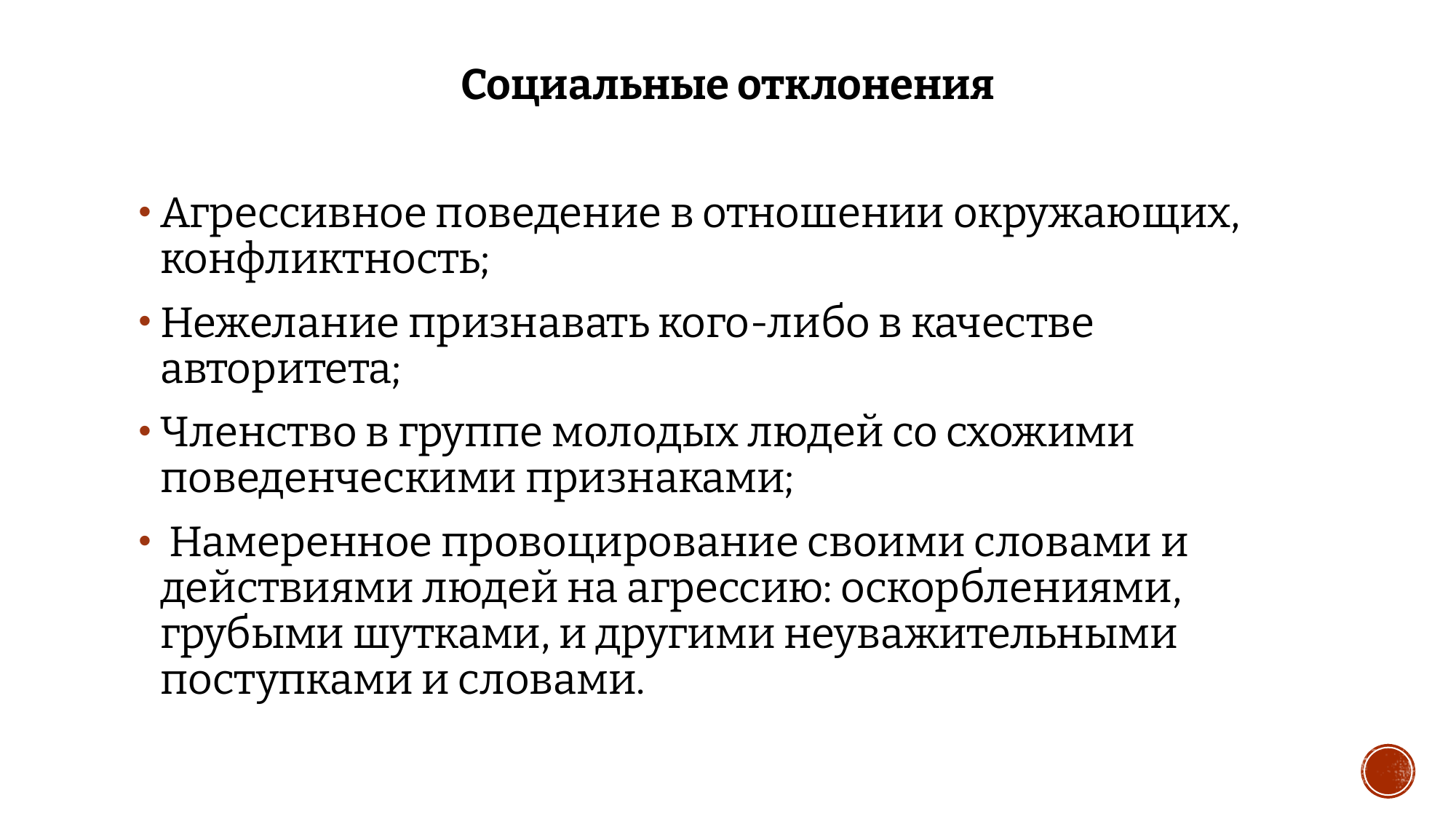

Социальные отклонения

Агрессивное поведение в отношении окружающих, конфликтность;
Нежелание признавать кого-либо в качестве авторитета;
Членство в группе молодых людей со схожими поведенческими признаками;
 Намеренное провоцирование своими словами и действиями людей на агрессию: оскорблениями, грубыми шутками, и другими неуважительными поступками и словами.